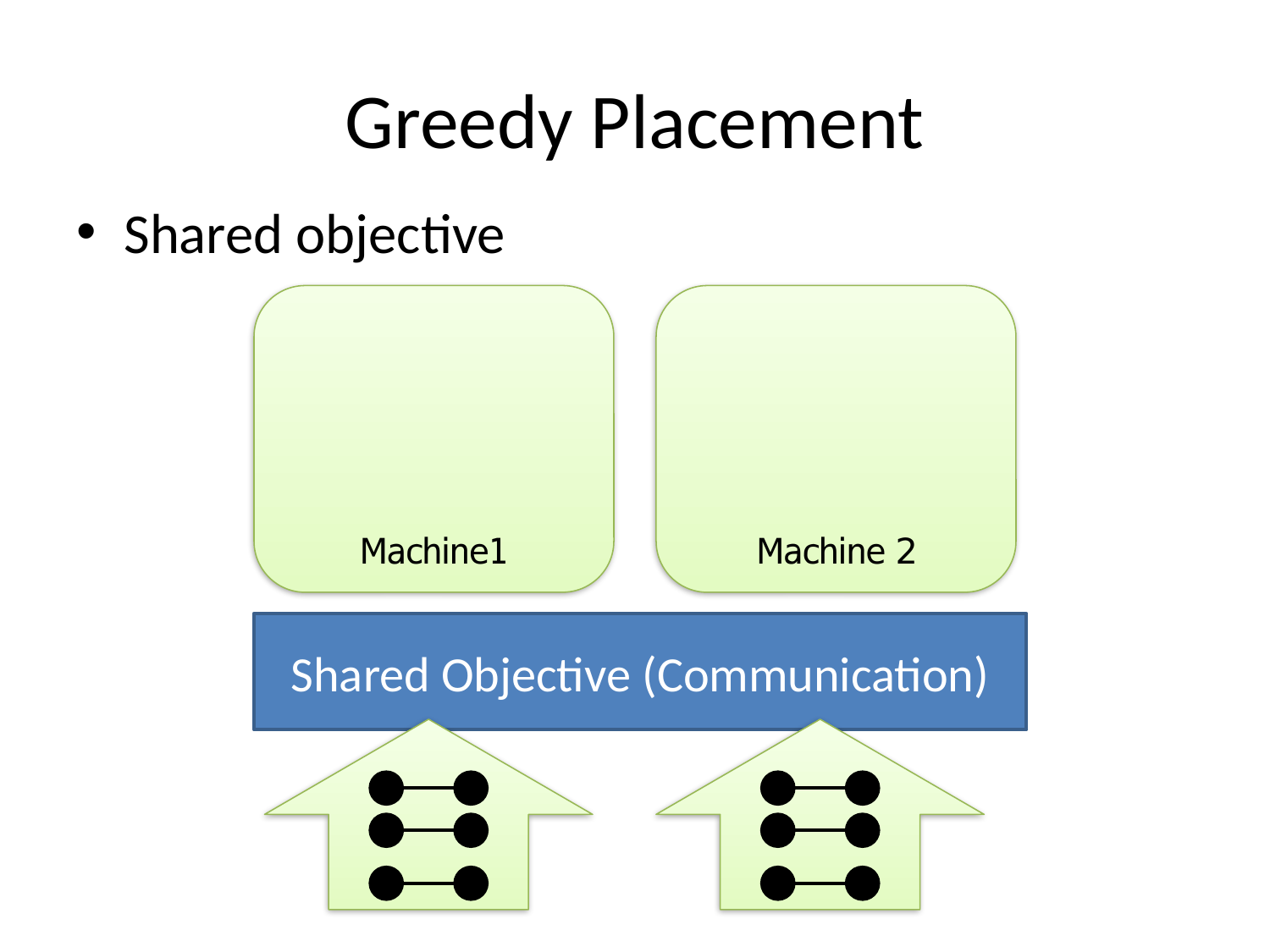

# Greedy Placement
Shared objective
Machine1
Machine 2
Shared Objective (Communication)